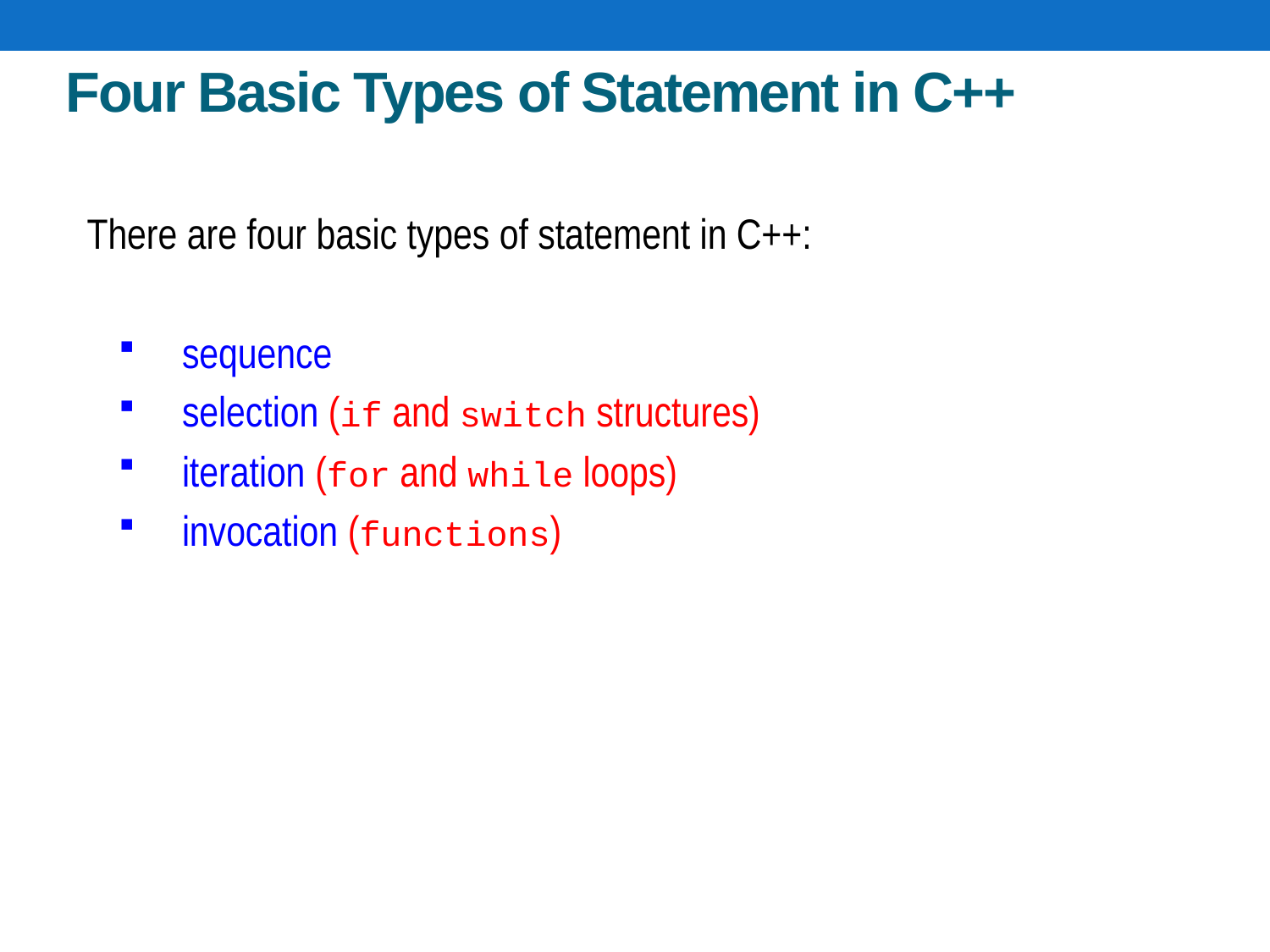

# Four Basic Types of Statement in C++
There are four basic types of statement in C++:

sequence
selection (if and switch structures)
iteration (for and while loops)
invocation (functions)